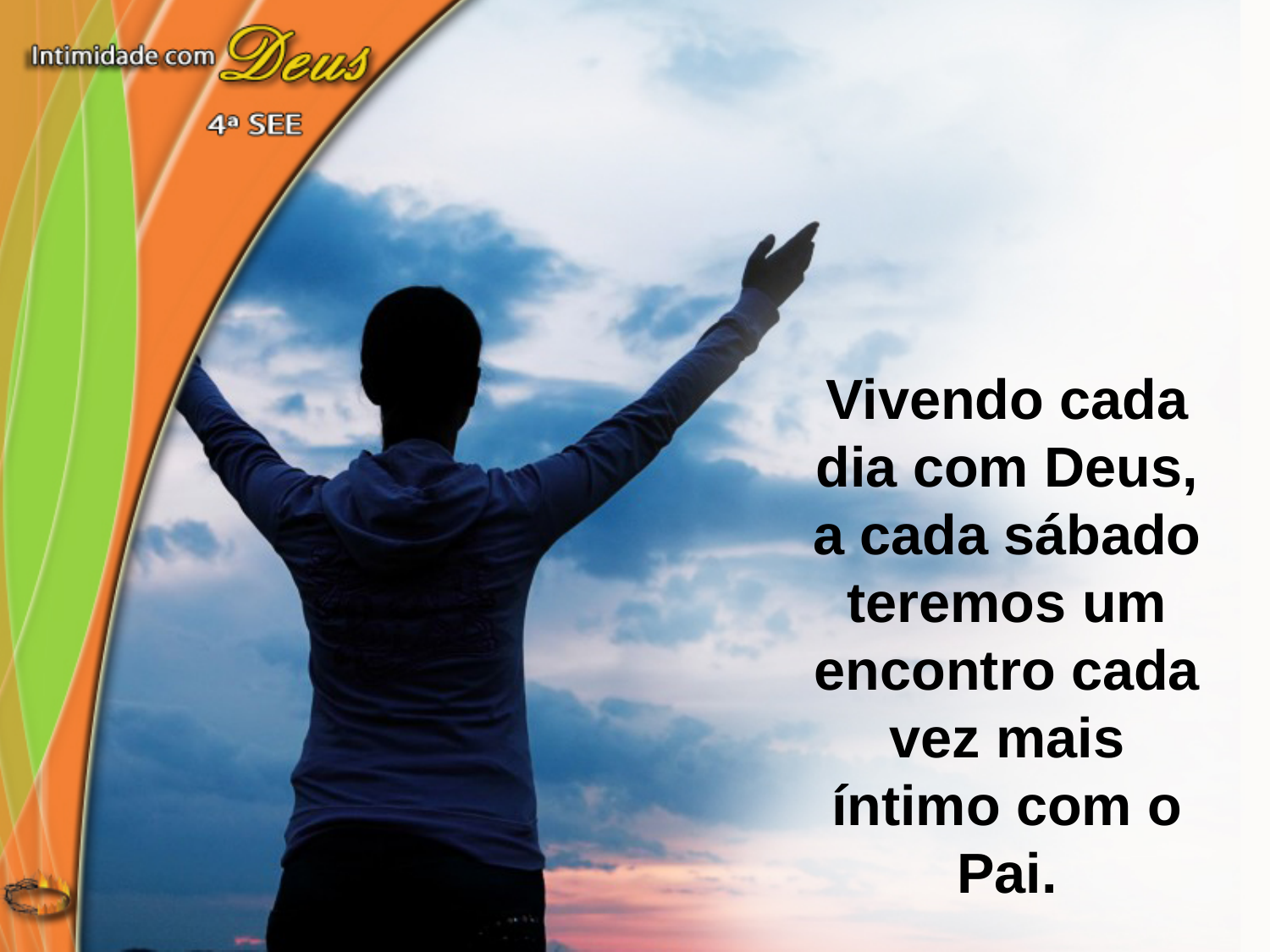

Vivendo cada dia com Deus, a cada sábado teremos um encontro cada vez mais íntimo com o Pai.